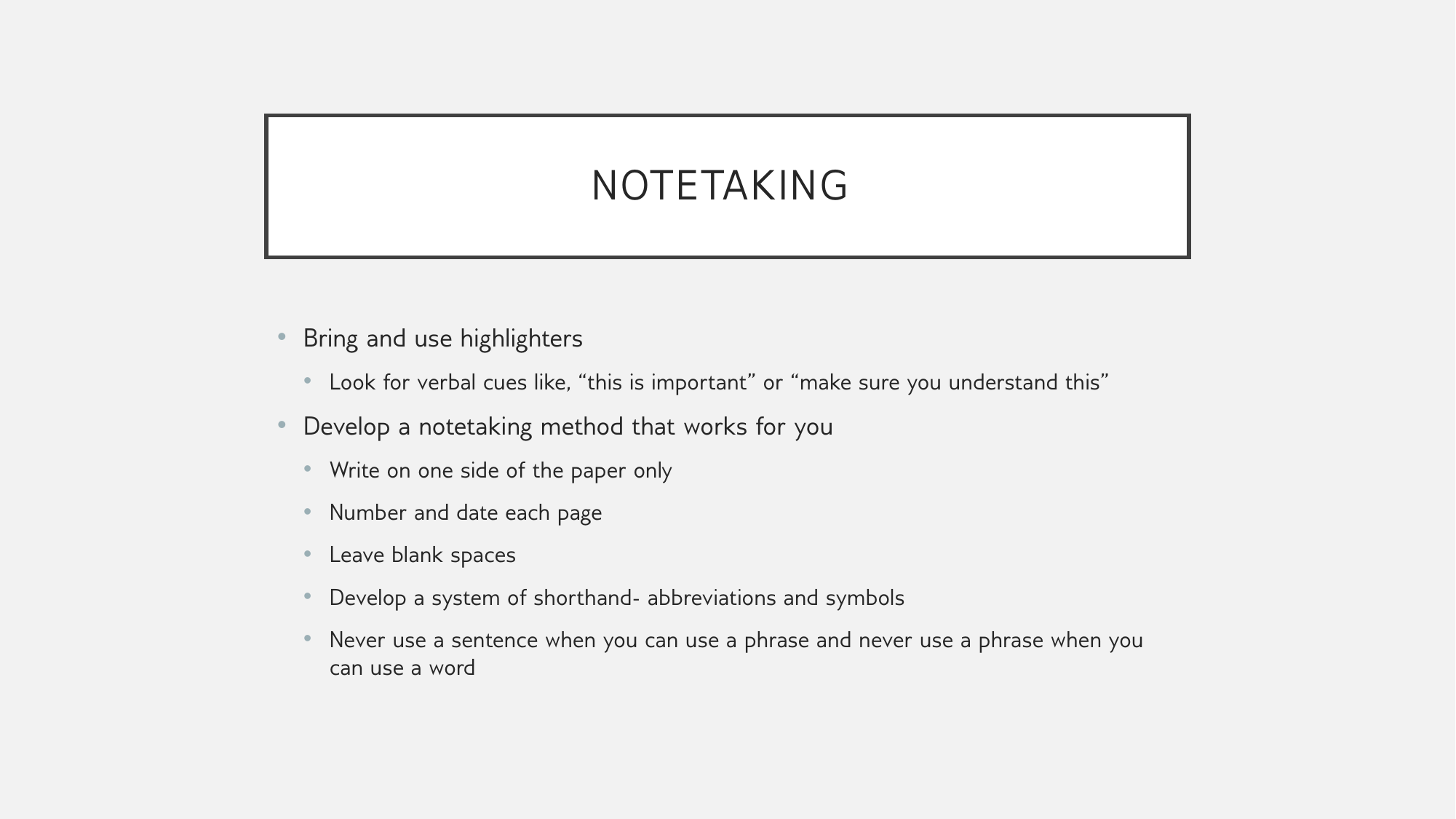

# Notetaking
Bring and use highlighters
Look for verbal cues like, “this is important” or “make sure you understand this”
Develop a notetaking method that works for you
Write on one side of the paper only
Number and date each page
Leave blank spaces
Develop a system of shorthand- abbreviations and symbols
Never use a sentence when you can use a phrase and never use a phrase when you can use a word